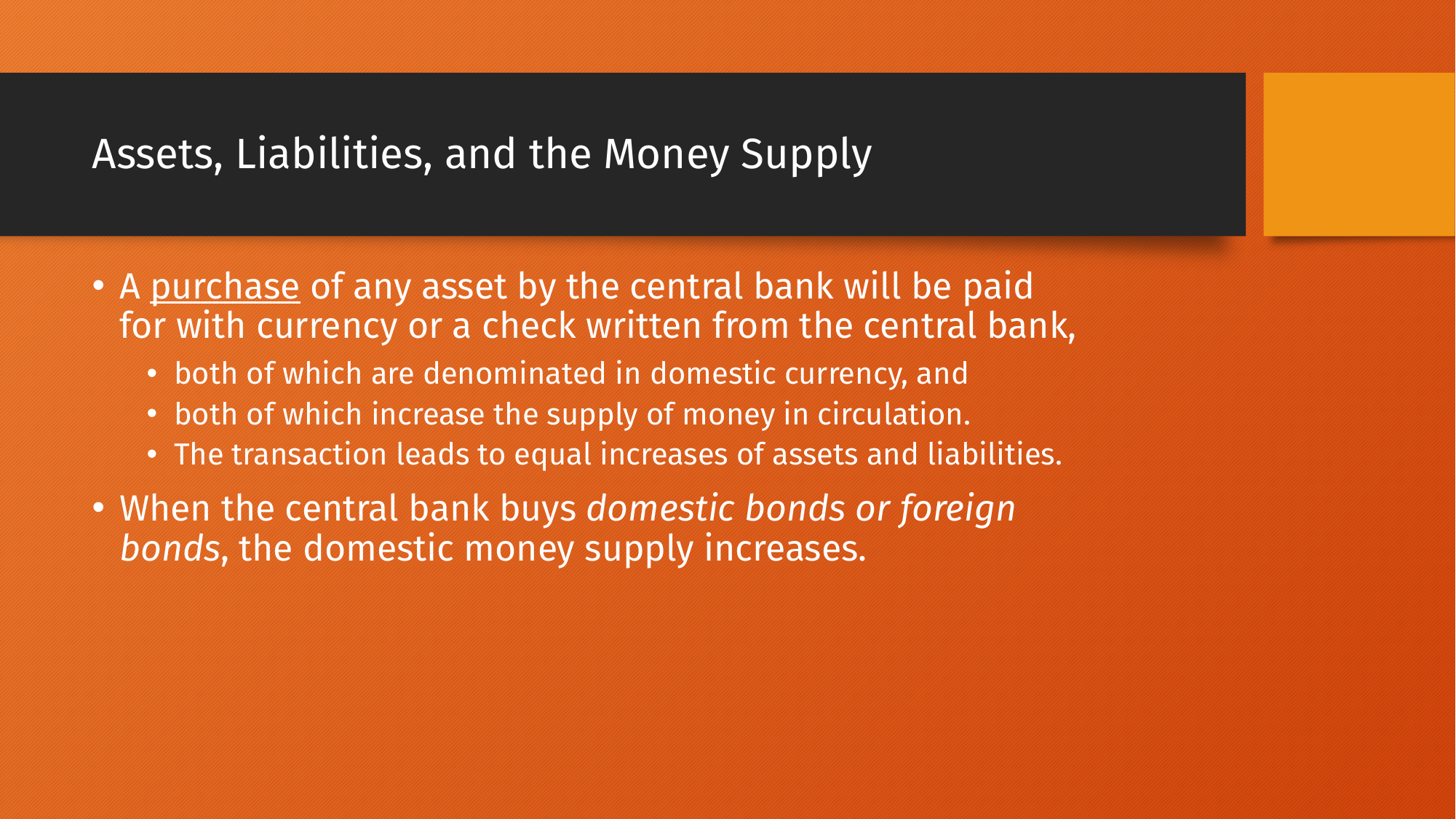

# Assets, Liabilities, and the Money Supply
A purchase of any asset by the central bank will be paid for with currency or a check written from the central bank,
both of which are denominated in domestic currency, and
both of which increase the supply of money in circulation.
The transaction leads to equal increases of assets and liabilities.
When the central bank buys domestic bonds or foreign bonds, the domestic money supply increases.